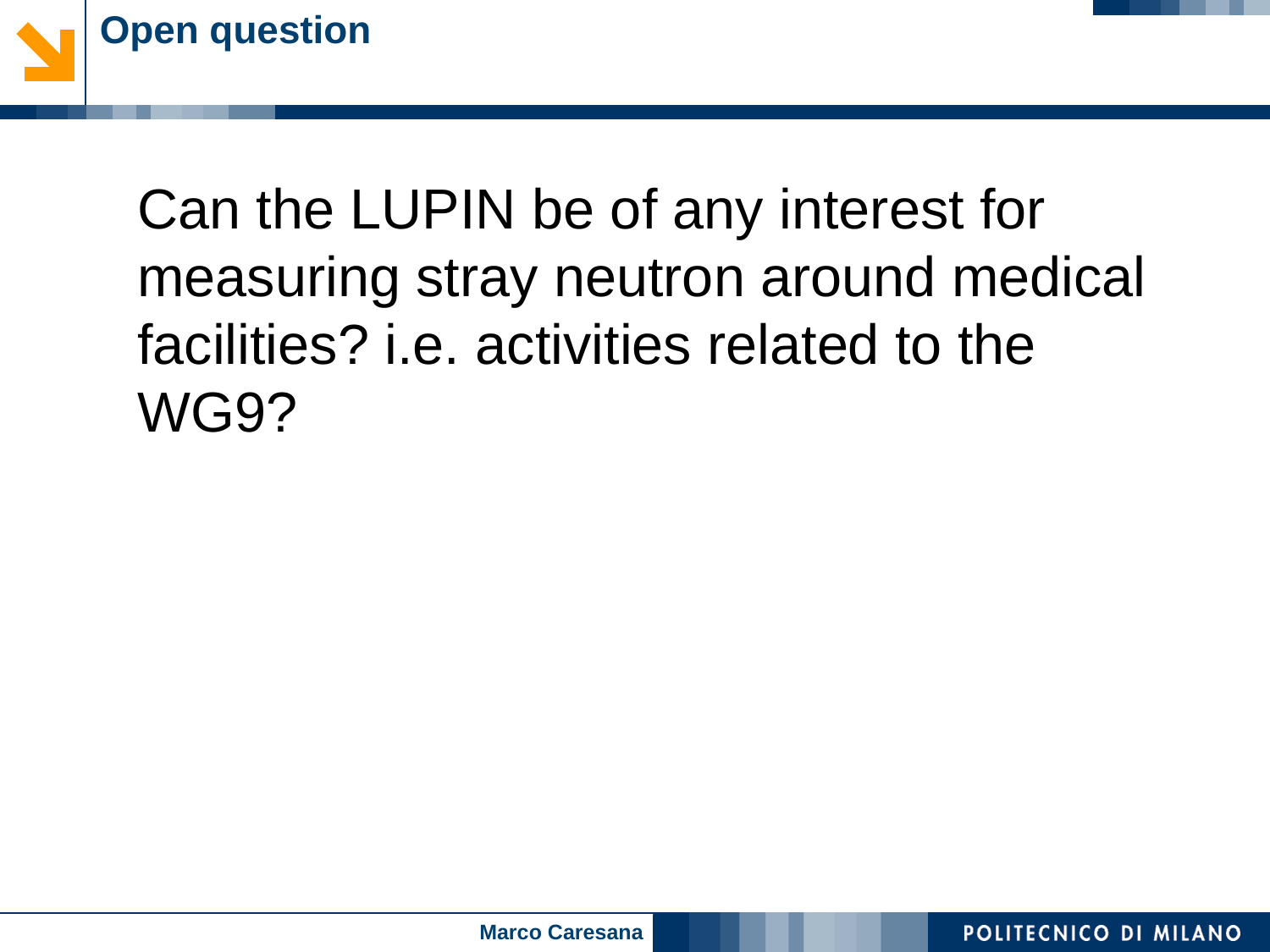

# Open question
Can the LUPIN be of any interest for measuring stray neutron around medical facilities? i.e. activities related to the WG9?